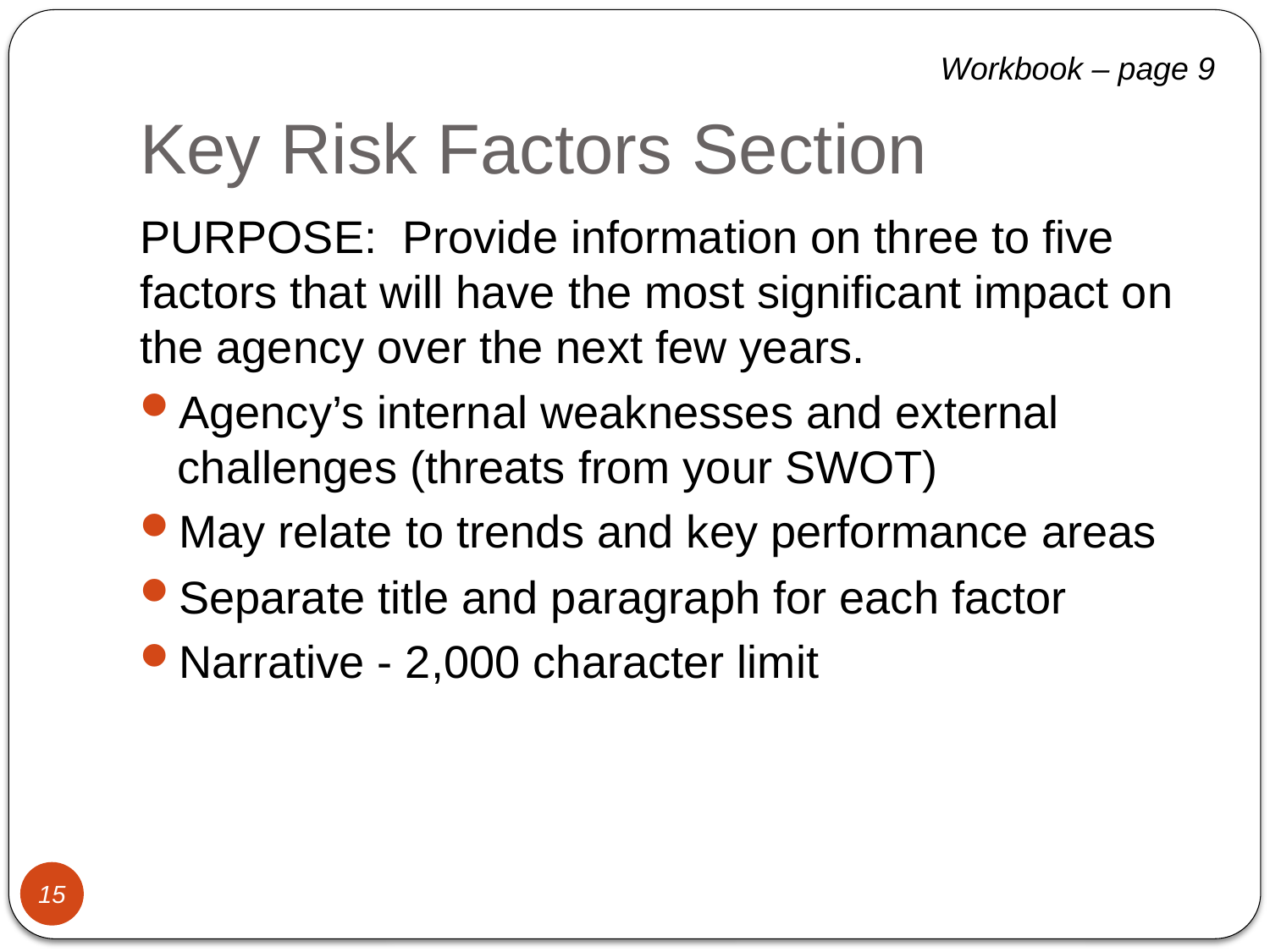

# Key Risk Factors Section
Workbook – page 9
PURPOSE:  Provide information on three to five factors that will have the most significant impact on the agency over the next few years.
Agency’s internal weaknesses and external challenges (threats from your SWOT)
May relate to trends and key performance areas
Separate title and paragraph for each factor
Narrative - 2,000 character limit

15